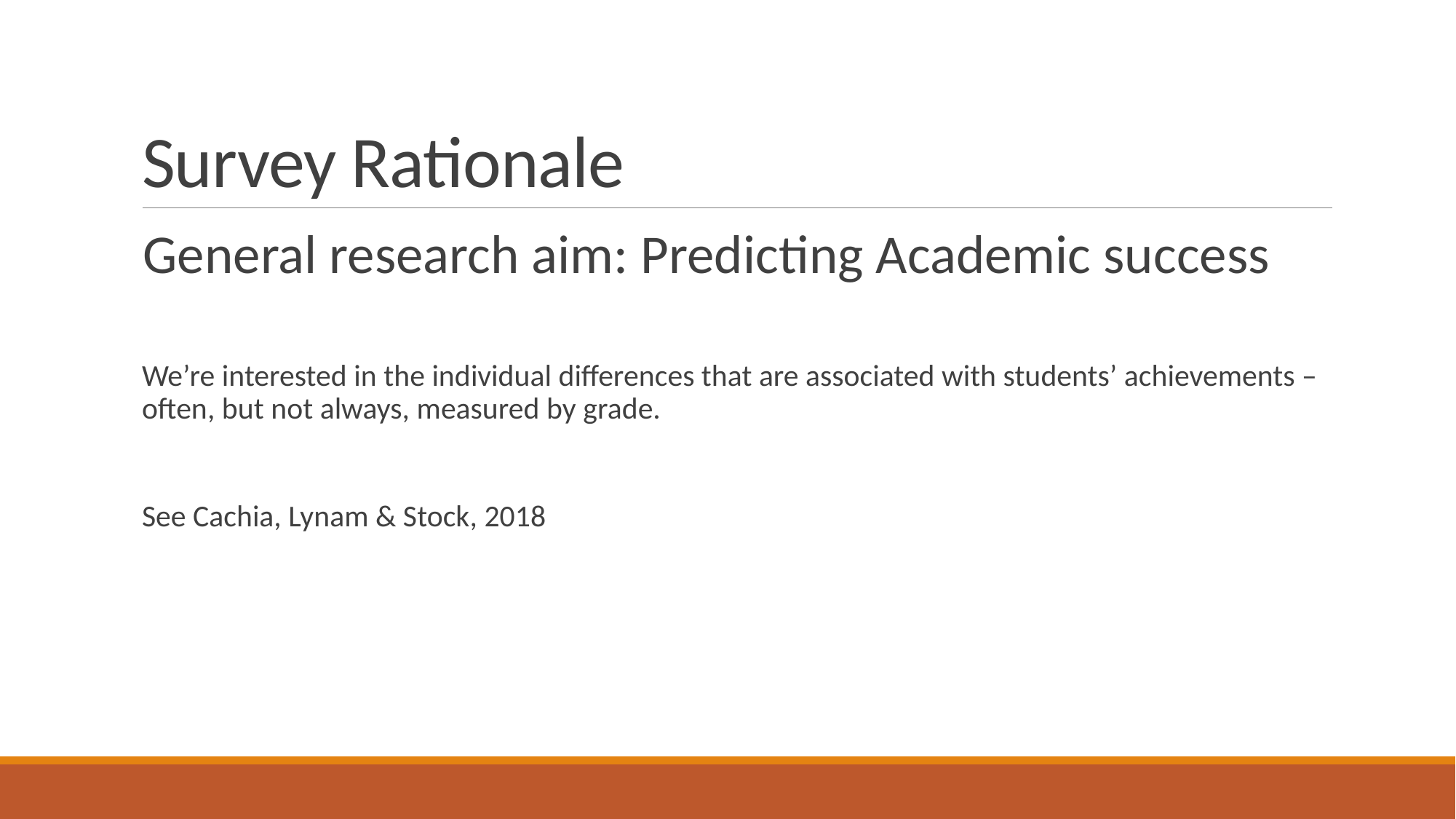

# Survey Rationale
General research aim: Predicting Academic success

We’re interested in the individual differences that are associated with students’ achievements – often, but not always, measured by grade.

See Cachia, Lynam & Stock, 2018